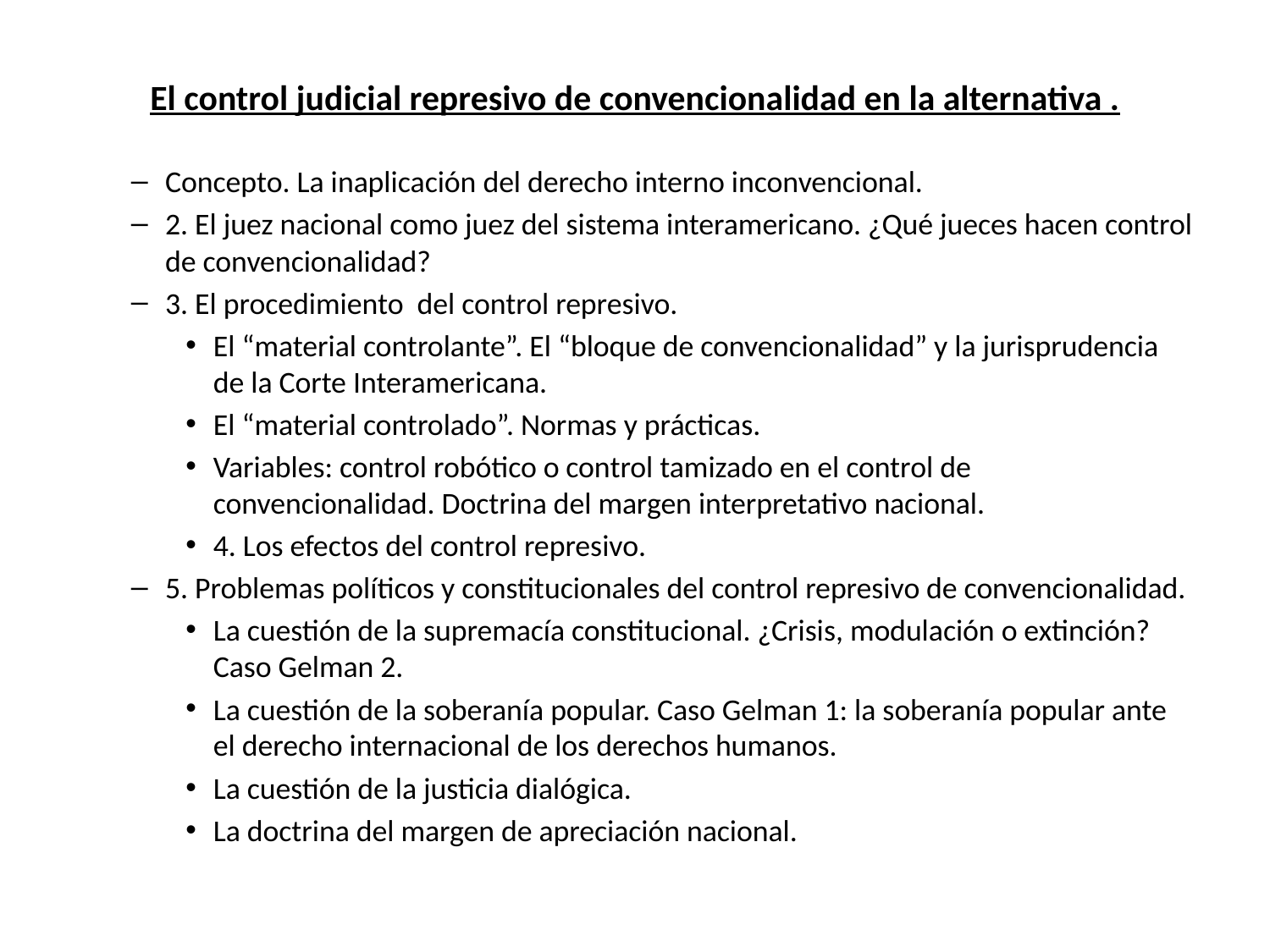

# El control judicial represivo de convencionalidad en la alternativa .
Concepto. La inaplicación del derecho interno inconvencional.
2. El juez nacional como juez del sistema interamericano. ¿Qué jueces hacen control de convencionalidad?
3. El procedimiento  del control represivo.
El “material controlante”. El “bloque de convencionalidad” y la jurisprudencia de la Corte Interamericana.
El “material controlado”. Normas y prácticas.
Variables: control robótico o control tamizado en el control de convencionalidad. Doctrina del margen interpretativo nacional.
4. Los efectos del control represivo.
5. Problemas políticos y constitucionales del control represivo de convencionalidad.
La cuestión de la supremacía constitucional. ¿Crisis, modulación o extinción?  Caso Gelman 2.
La cuestión de la soberanía popular. Caso Gelman 1: la soberanía popular ante el derecho internacional de los derechos humanos.
La cuestión de la justicia dialógica.
La doctrina del margen de apreciación nacional.